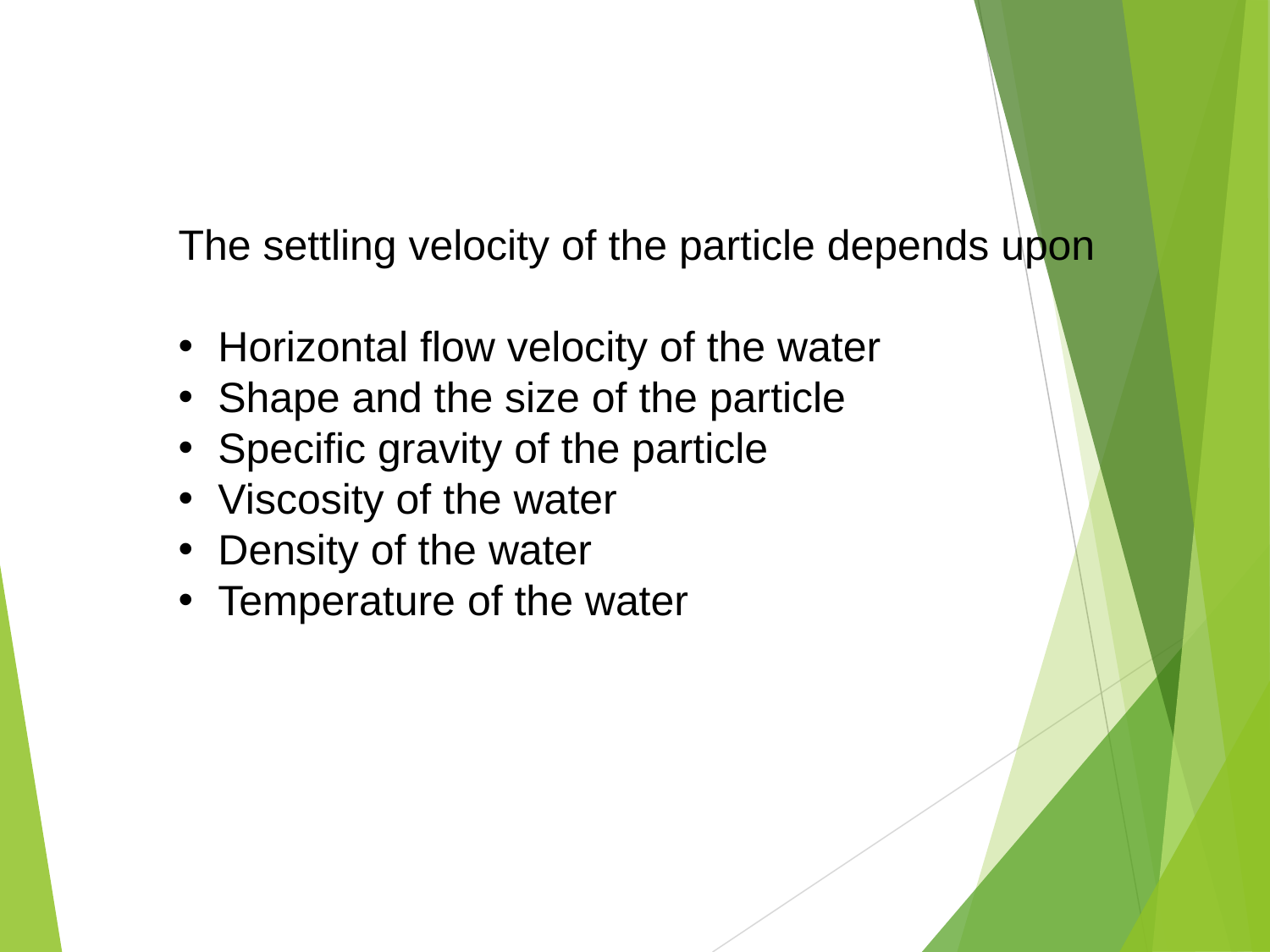

The settling velocity of the particle depends upon

Horizontal flow velocity of the water
Shape and the size of the particle
Specific gravity of the particle
Viscosity of the water
Density of the water
Temperature of the water